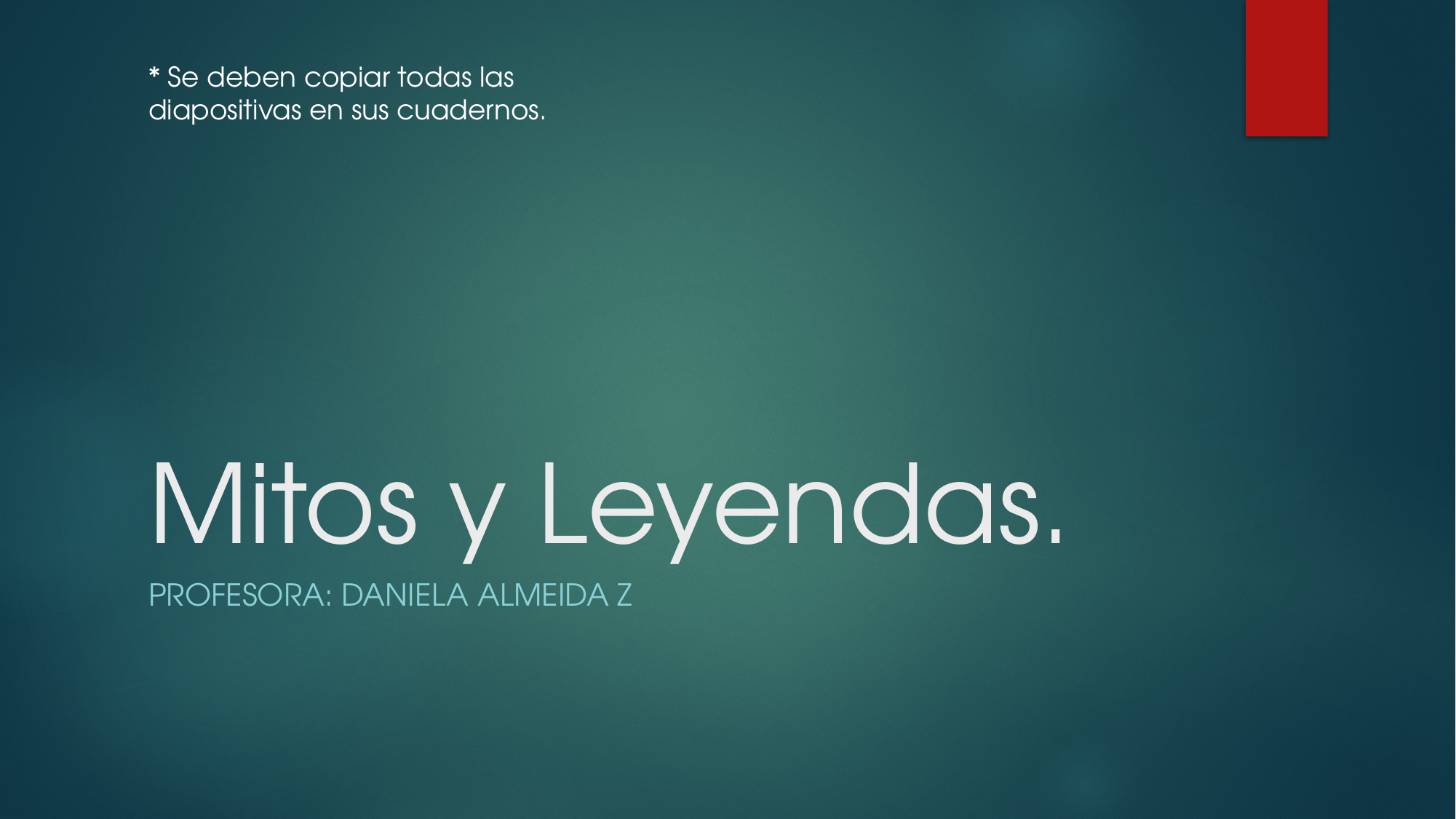

* Se deben copiar todas las diapositivas en sus cuadernos.
# Mitos y Leyendas.
Profesora: Daniela Almeida z